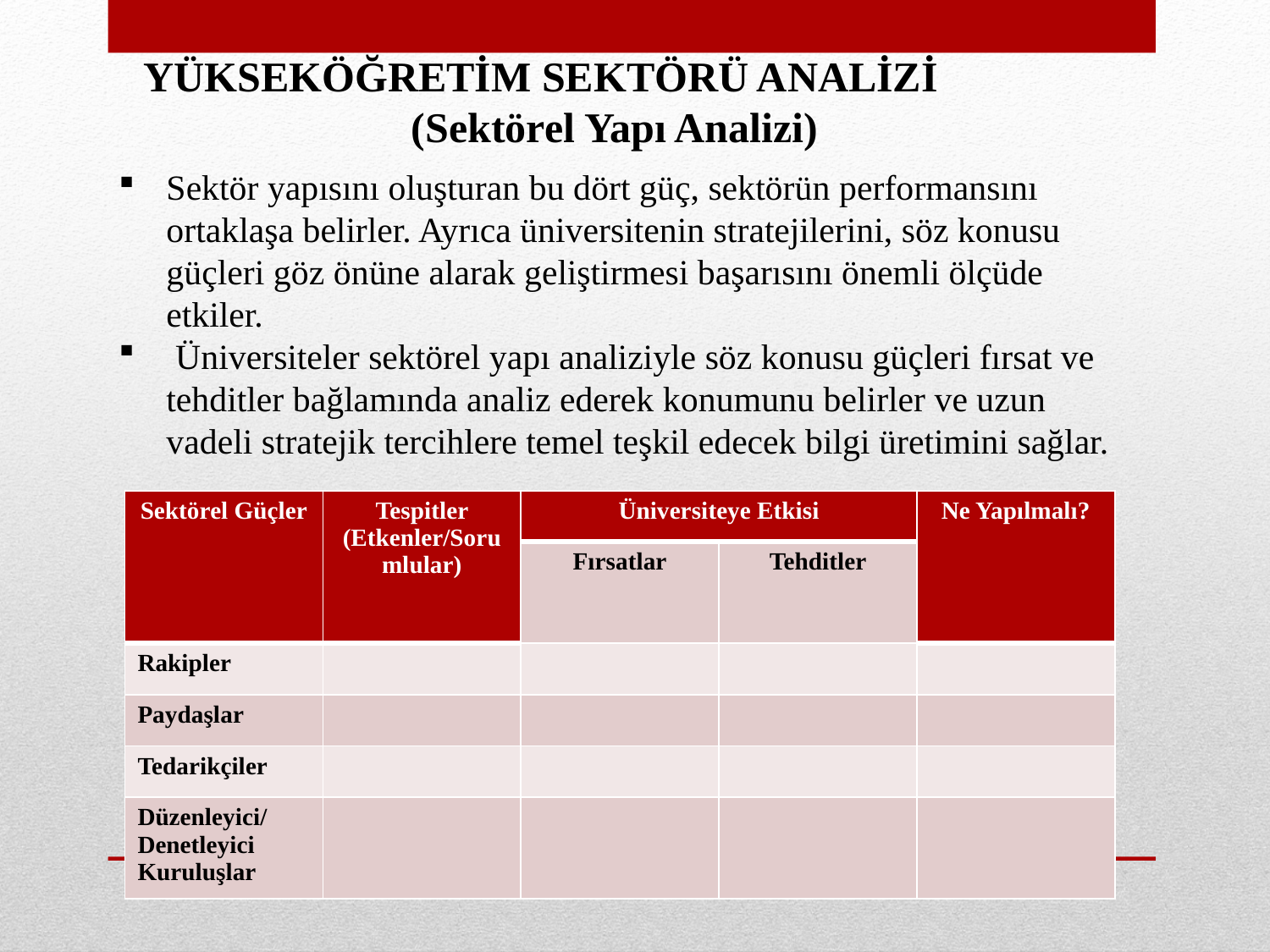

YÜKSEKÖĞRETİM SEKTÖRÜ ANALİZİ               (Sektörel Yapı Analizi)
Sektör yapısını oluşturan bu dört güç, sektörün performansını ortaklaşa belirler. Ayrıca üniversitenin stratejilerini, söz konusu güçleri göz önüne alarak geliştirmesi başarısını önemli ölçüde etkiler.
 Üniversiteler sektörel yapı analiziyle söz konusu güçleri fırsat ve tehditler bağlamında analiz ederek konumunu belirler ve uzun vadeli stratejik tercihlere temel teşkil edecek bilgi üretimini sağlar.

| Sektörel Güçler | Tespitler (Etkenler/Sorumlular) | Üniversiteye Etkisi |  | Ne Yapılmalı? |
| --- | --- | --- | --- | --- |
|  |  | Fırsatlar | Tehditler |  |
| Rakipler |  |  |  |  |
| Paydaşlar |  |  |  |  |
| Tedarikçiler |  |  |  |  |
| Düzenleyici/ Denetleyici Kuruluşlar |  |  |  |  |